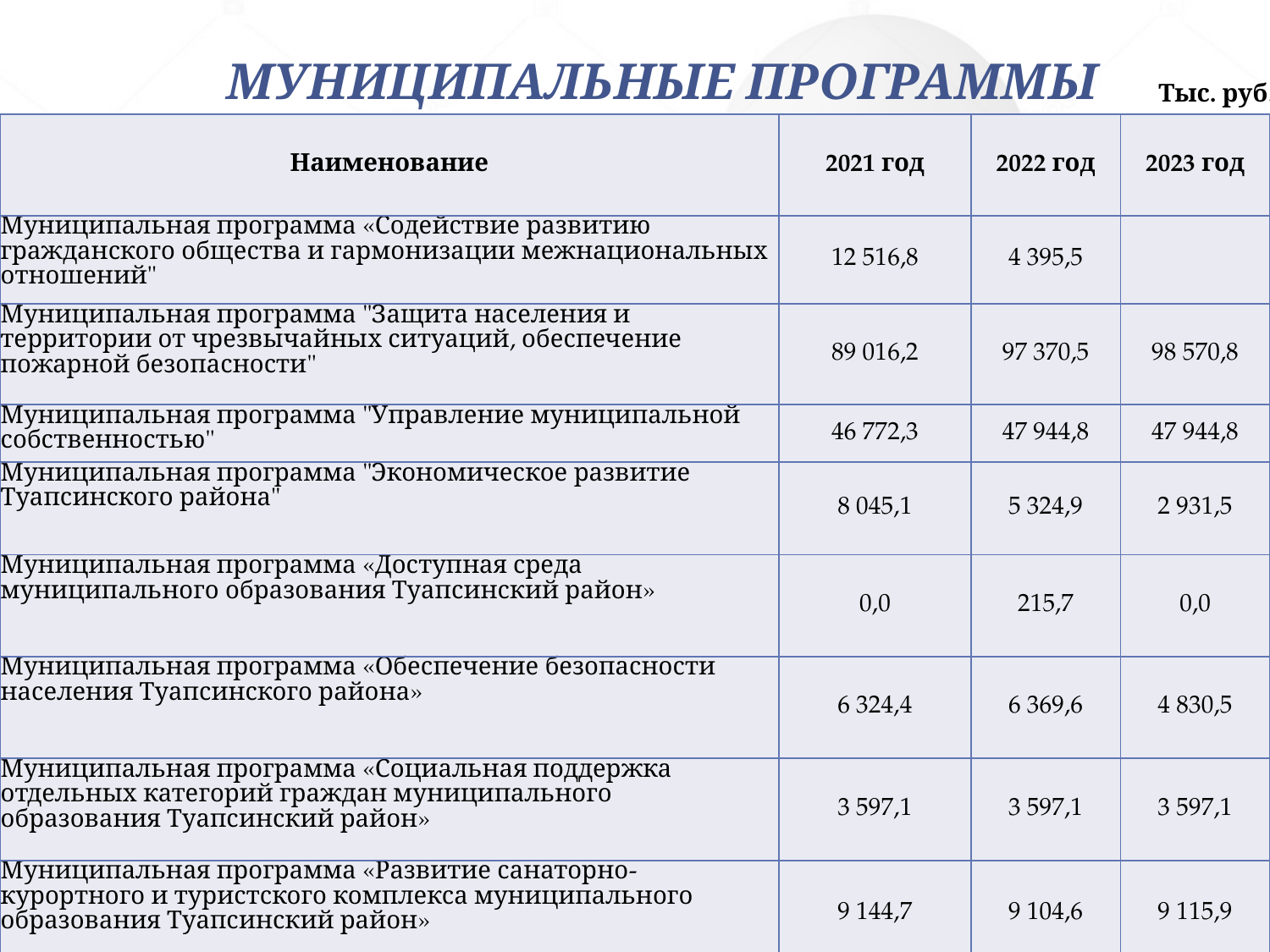

# МУНИЦИПАЛЬНЫЕ ПРОГРАММЫ
Тыс. руб.
| Наименование | 2021 год | 2022 год | 2023 год |
| --- | --- | --- | --- |
| Муниципальная программа «Содействие развитию гражданского общества и гармонизации межнациональных отношений" | 12 516,8 | 4 395,5 |  |
| Муниципальная программа "Защита населения и территории от чрезвычайных ситуаций, обеспечение пожарной безопасности" | 89 016,2 | 97 370,5 | 98 570,8 |
| Муниципальная программа "Управление муниципальной собственностью" | 46 772,3 | 47 944,8 | 47 944,8 |
| Муниципальная программа "Экономическое развитие Туапсинского района" | 8 045,1 | 5 324,9 | 2 931,5 |
| Муниципальная программа «Доступная среда муниципального образования Туапсинский район» | 0,0 | 215,7 | 0,0 |
| Муниципальная программа «Обеспечение безопасности населения Туапсинского района» | 6 324,4 | 6 369,6 | 4 830,5 |
| Муниципальная программа «Социальная поддержка отдельных категорий граждан муниципального образования Туапсинский район» | 3 597,1 | 3 597,1 | 3 597,1 |
| Муниципальная программа «Развитие санаторно-курортного и туристского комплекса муниципального образования Туапсинский район» | 9 144,7 | 9 104,6 | 9 115,9 |